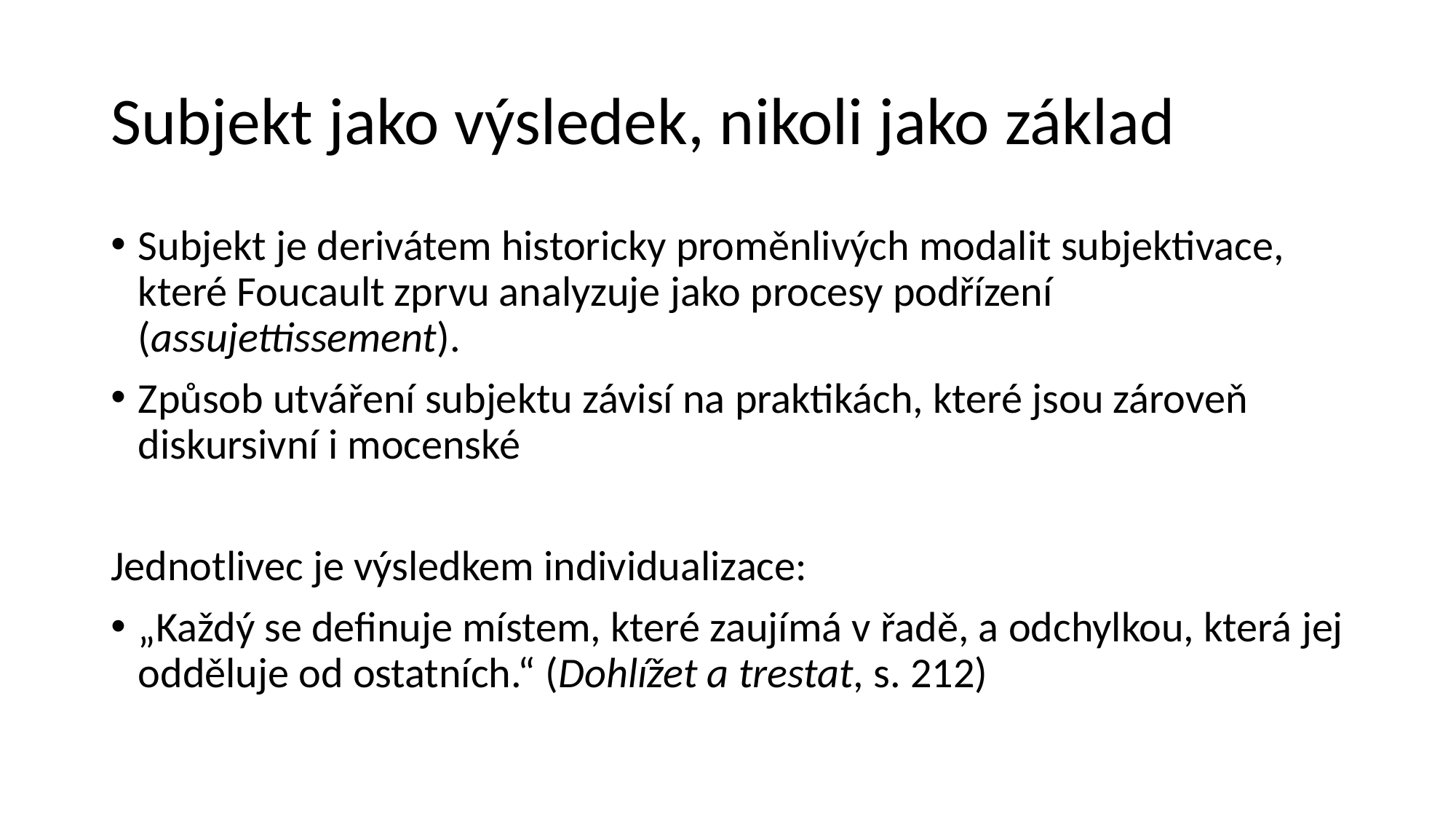

# Subjekt jako výsledek, nikoli jako základ
Subjekt je derivátem historicky proměnlivých modalit subjektivace, které Foucault zprvu analyzuje jako procesy podřízení (assujettissement).
Způsob utváření subjektu závisí na praktikách, které jsou zároveň diskursivní i mocenské

Jednotlivec je výsledkem individualizace:
„Každý se definuje místem, které zaujímá v řadě, a odchylkou, která jej odděluje od ostatních.“ (Dohlížet a trestat, s. 212)